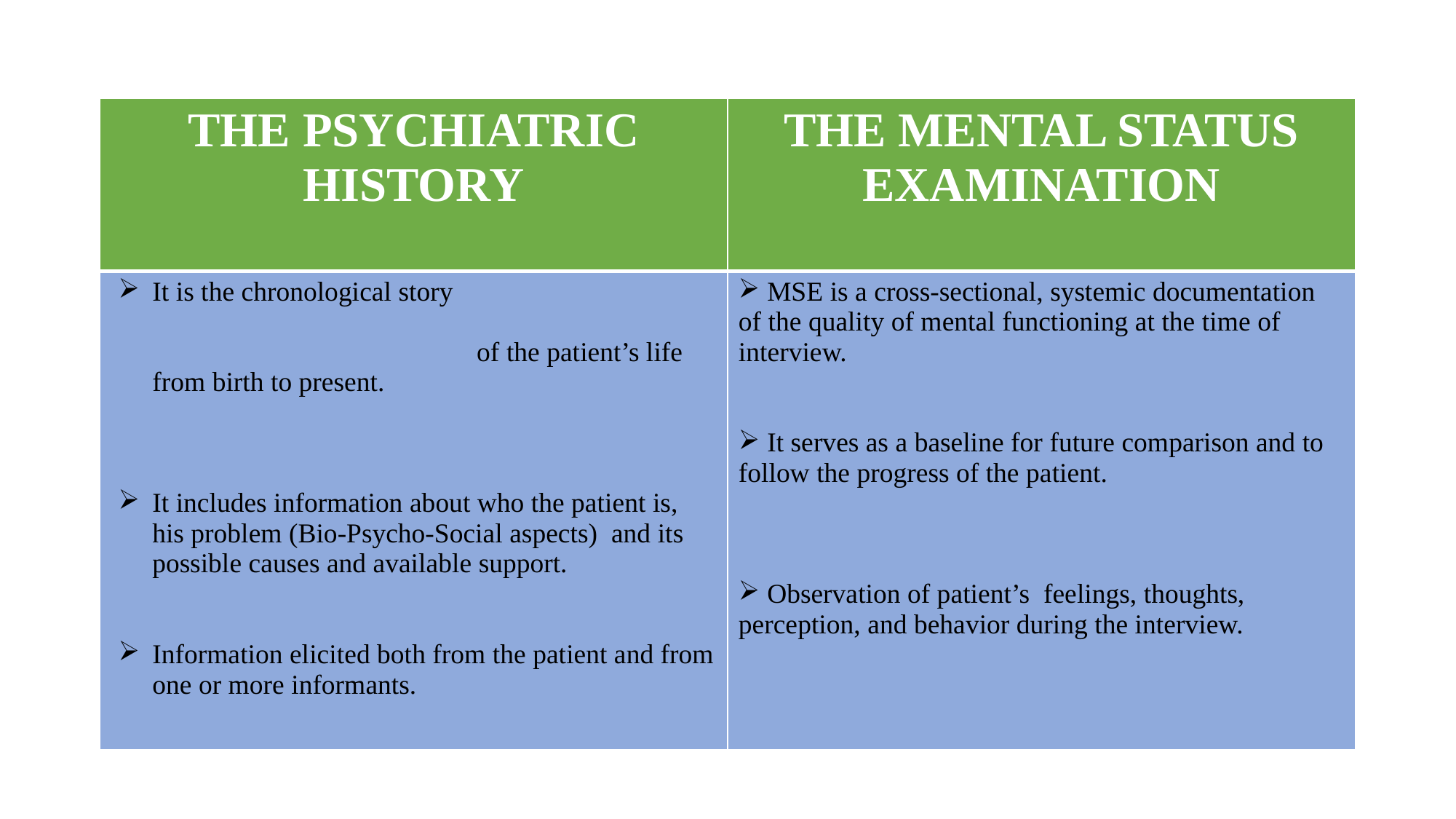

| THE PSYCHIATRIC HISTORY | THE MENTAL STATUS EXAMINATION |
| --- | --- |
| It is the chronological story of the patient’s life from birth to present. It includes information about who the patient is, his problem (Bio-Psycho-Social aspects) and its possible causes and available support. Information elicited both from the patient and from one or more informants. | MSE is a cross-sectional, systemic documentation of the quality of mental functioning at the time of interview. It serves as a baseline for future comparison and to follow the progress of the patient. Observation of patient’s feelings, thoughts, perception, and behavior during the interview. |